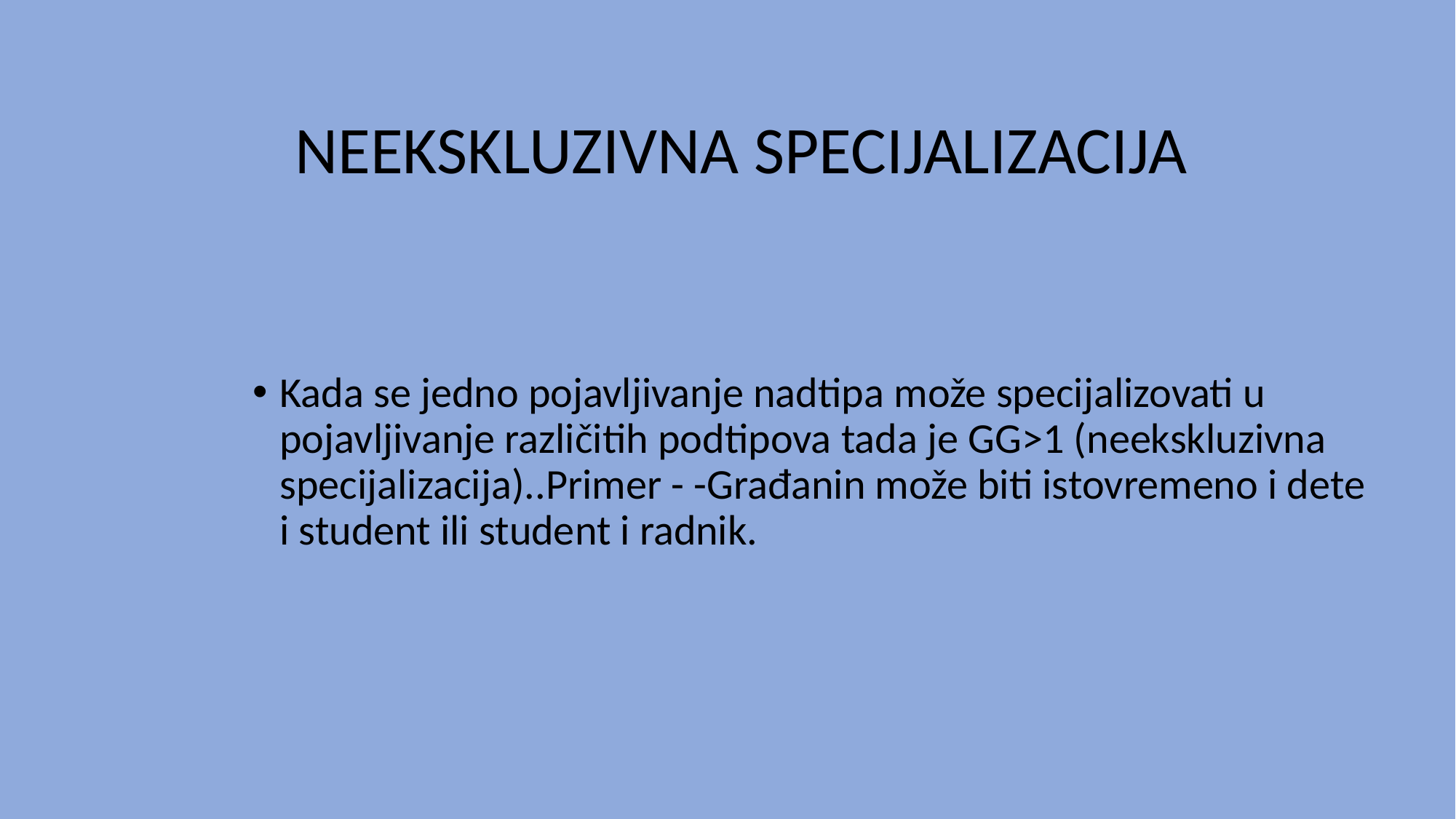

# NEEKSKLUZIVNA SPECIJALIZACIJA
Kada se jedno pojavljivanje nadtipa može specijalizovati u pojavljivanje različitih podtipova tada je GG>1 (neekskluzivna  specijalizacija)..Primer - -Građanin može biti istovremeno i dete i student ili student i radnik.